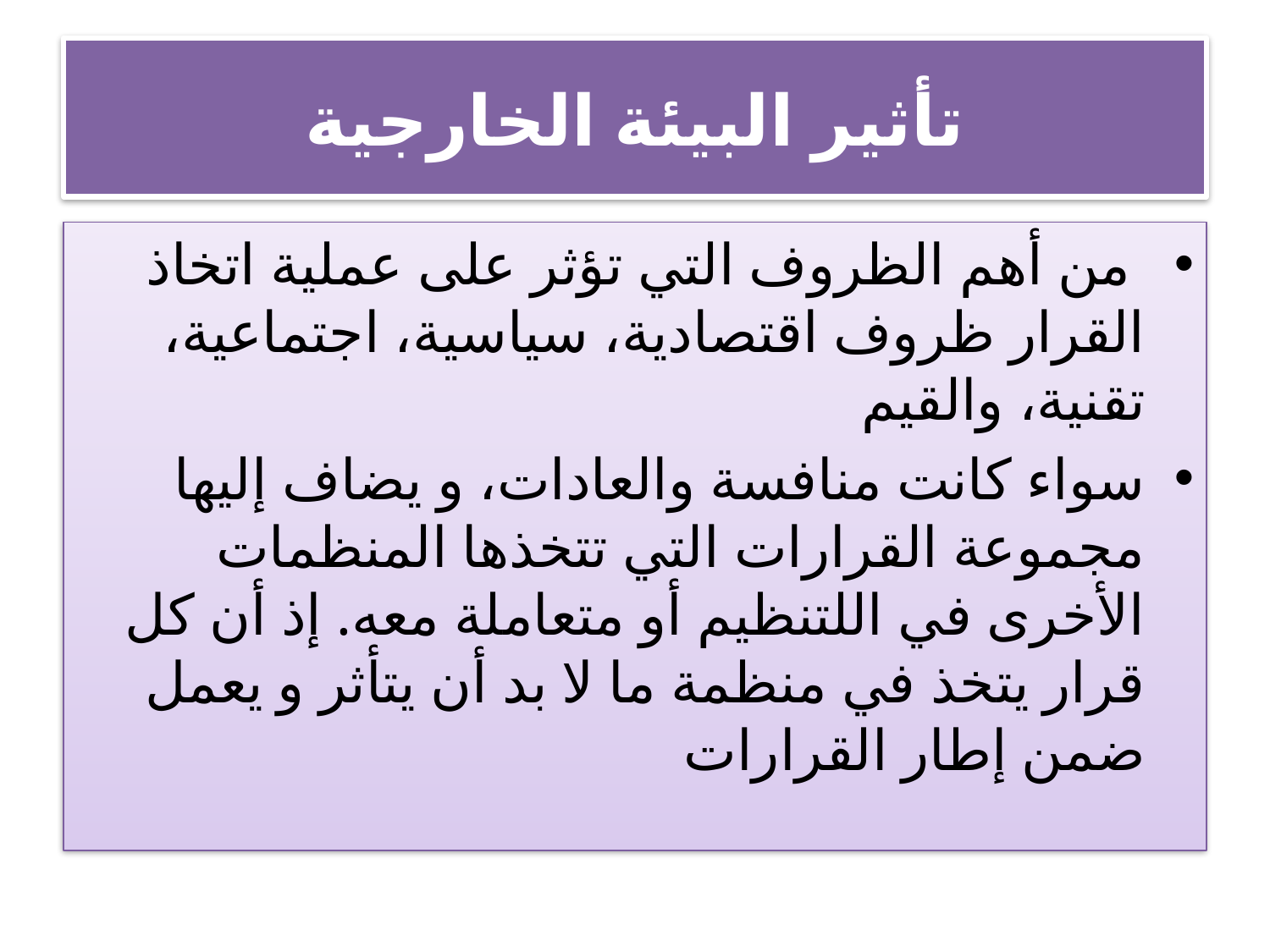

# تأثير البيئة الخارجية
 من أهم الظروف التي تؤثر على عملية اتخاذ القرار ظروف اقتصادية، سياسية، اجتماعية، تقنية، والقيم
سواء كانت منافسة والعادات، و يضاف إليها مجموعة القرارات التي تتخذها المنظمات الأخرى في اللتنظيم أو متعاملة معه. إذ أن كل قرار يتخذ في منظمة ما لا بد أن يتأثر و يعمل ضمن إطار القرارات